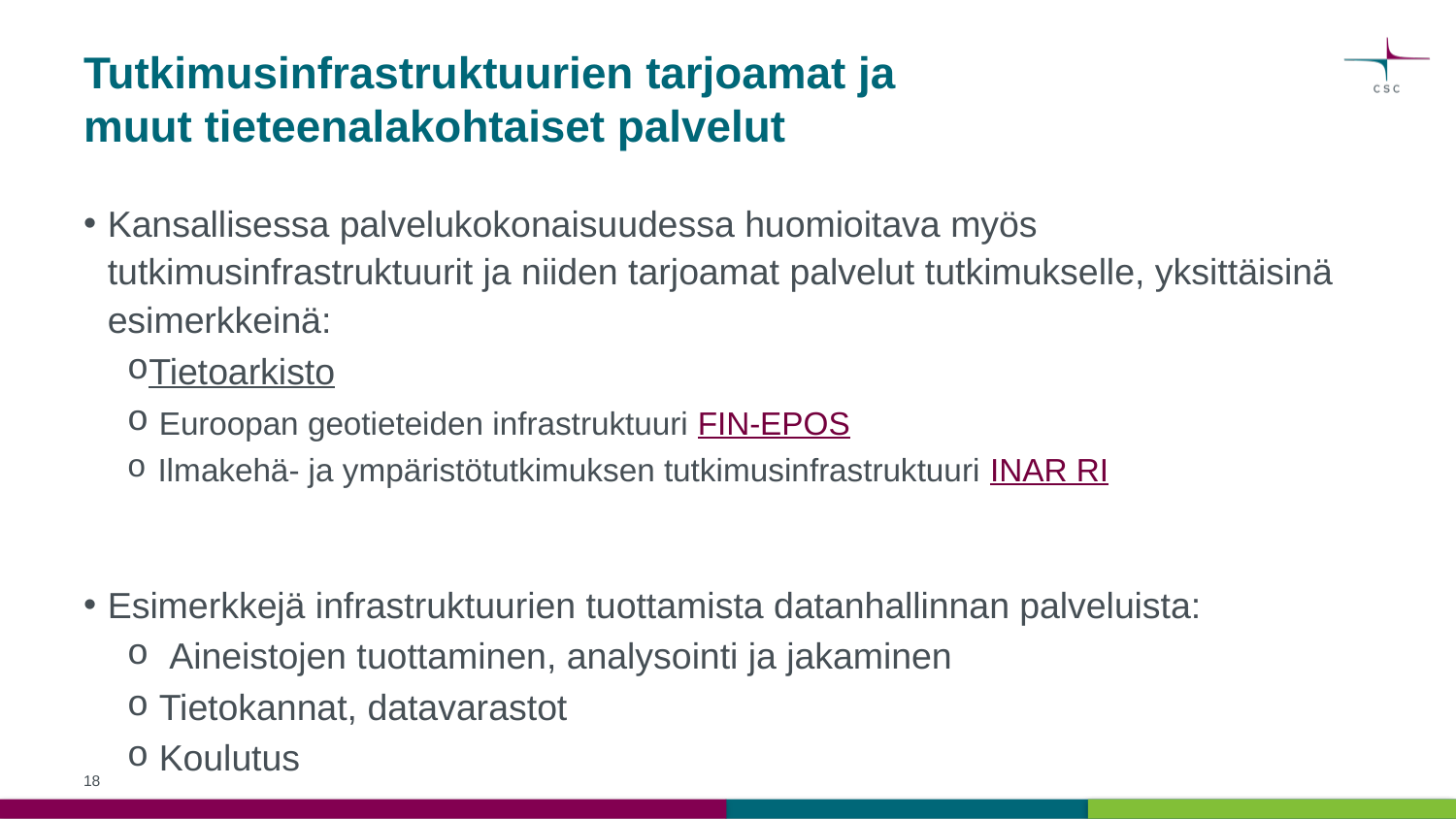

# Tutkimusinfrastruktuurien tarjoamat ja muut tieteenalakohtaiset palvelut
Kansallisessa palvelukokonaisuudessa huomioitava myös tutkimusinfrastruktuurit ja niiden tarjoamat palvelut tutkimukselle, yksittäisinä esimerkkeinä:
Tietoarkisto
 Euroopan geotieteiden infrastruktuuri FIN-EPOS
 Ilmakehä- ja ympäristötutkimuksen tutkimusinfrastruktuuri INAR RI

Esimerkkejä infrastruktuurien tuottamista datanhallinnan palveluista:
  Aineistojen tuottaminen, analysointi ja jakaminen
 Tietokannat, datavarastot
 Koulutus

18